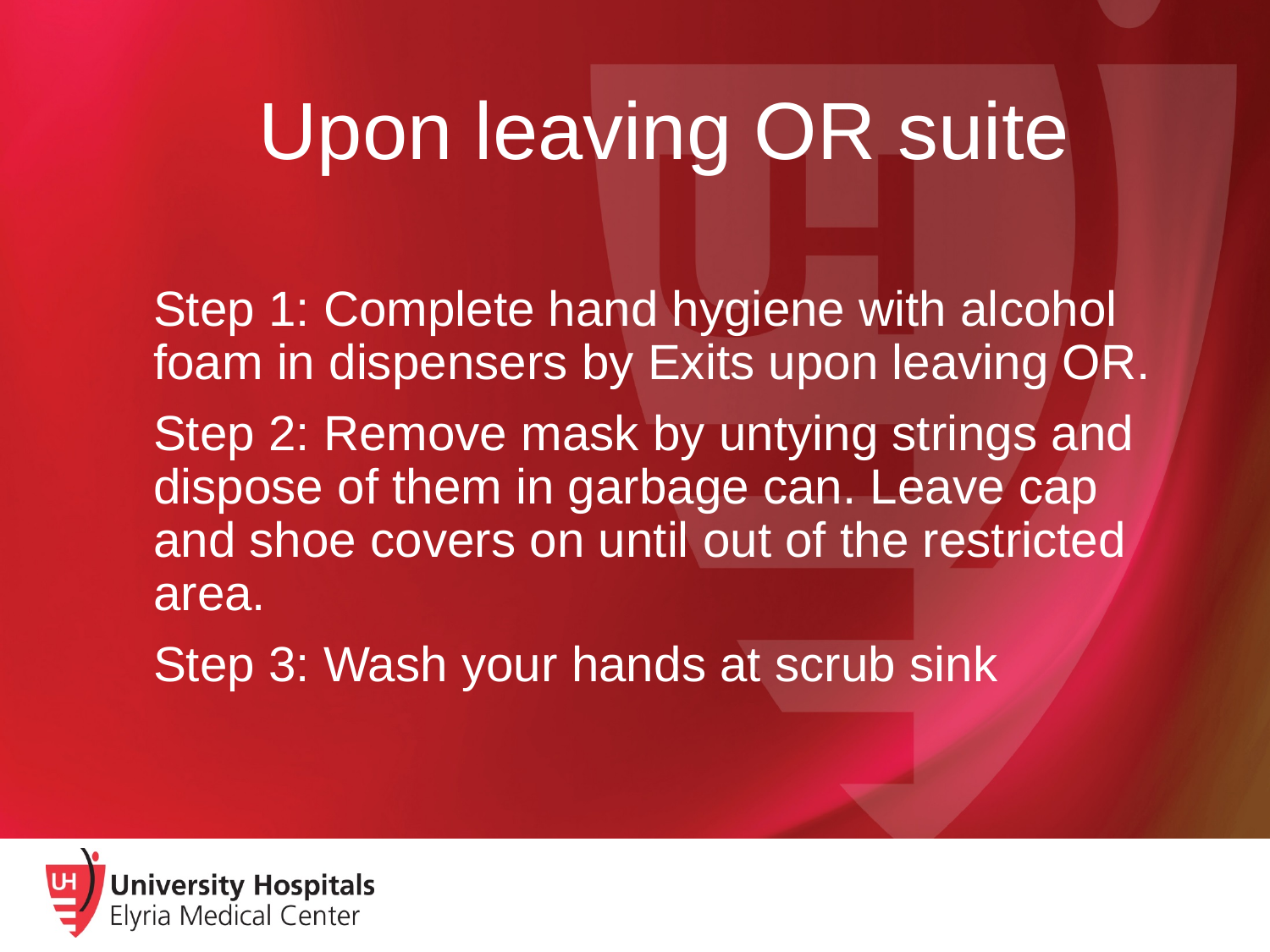

Upon leaving OR suite
Step 1: Complete hand hygiene with alcohol foam in dispensers by Exits upon leaving OR.
Step 2: Remove mask by untying strings and dispose of them in garbage can. Leave cap and shoe covers on until out of the restricted area.
Step 3: Wash your hands at scrub sink